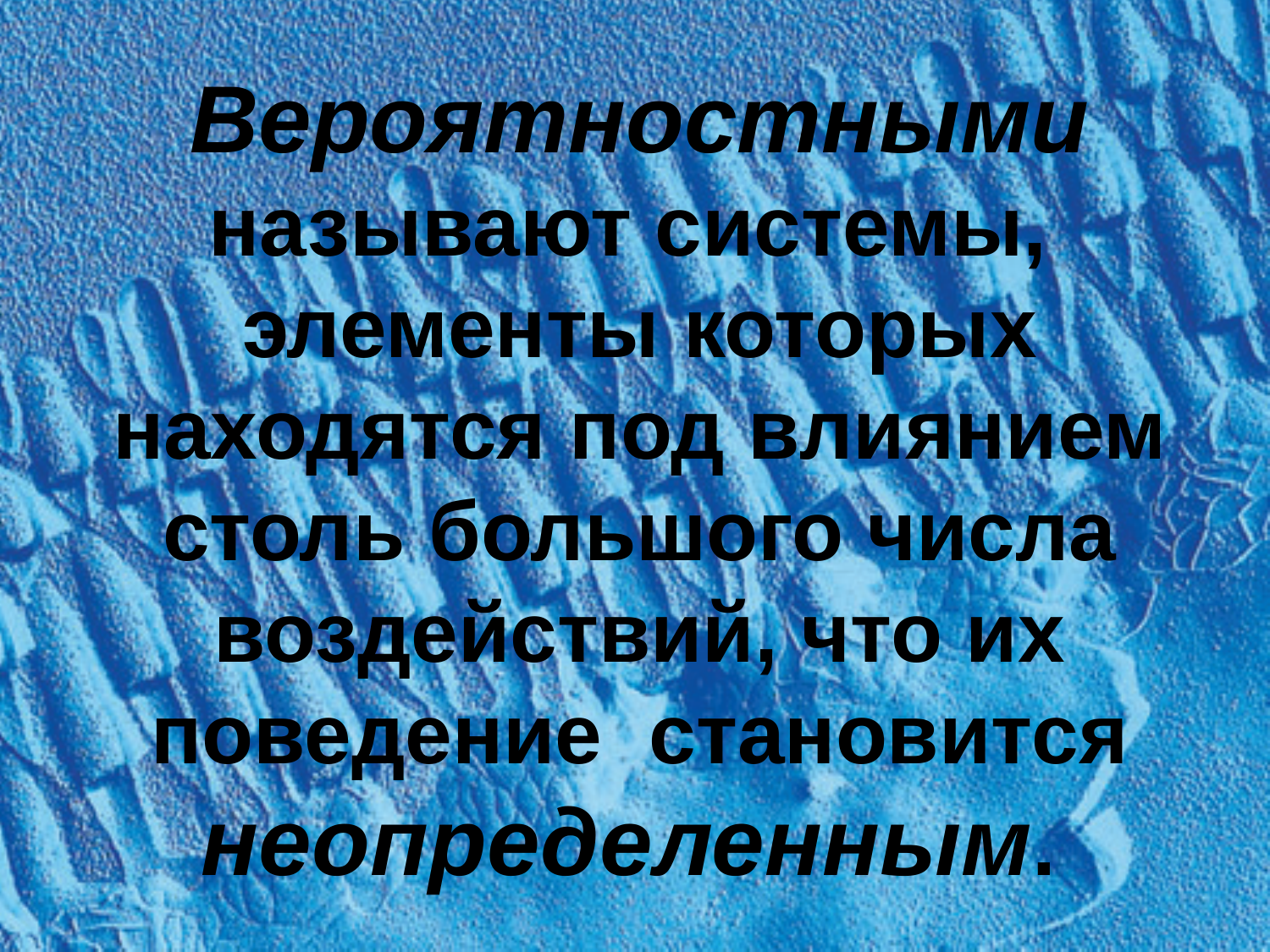

# Вероятностными называют системы,  элементы которых находятся под влиянием столь большого числа воздействий, что их поведение  становится неопределенным.